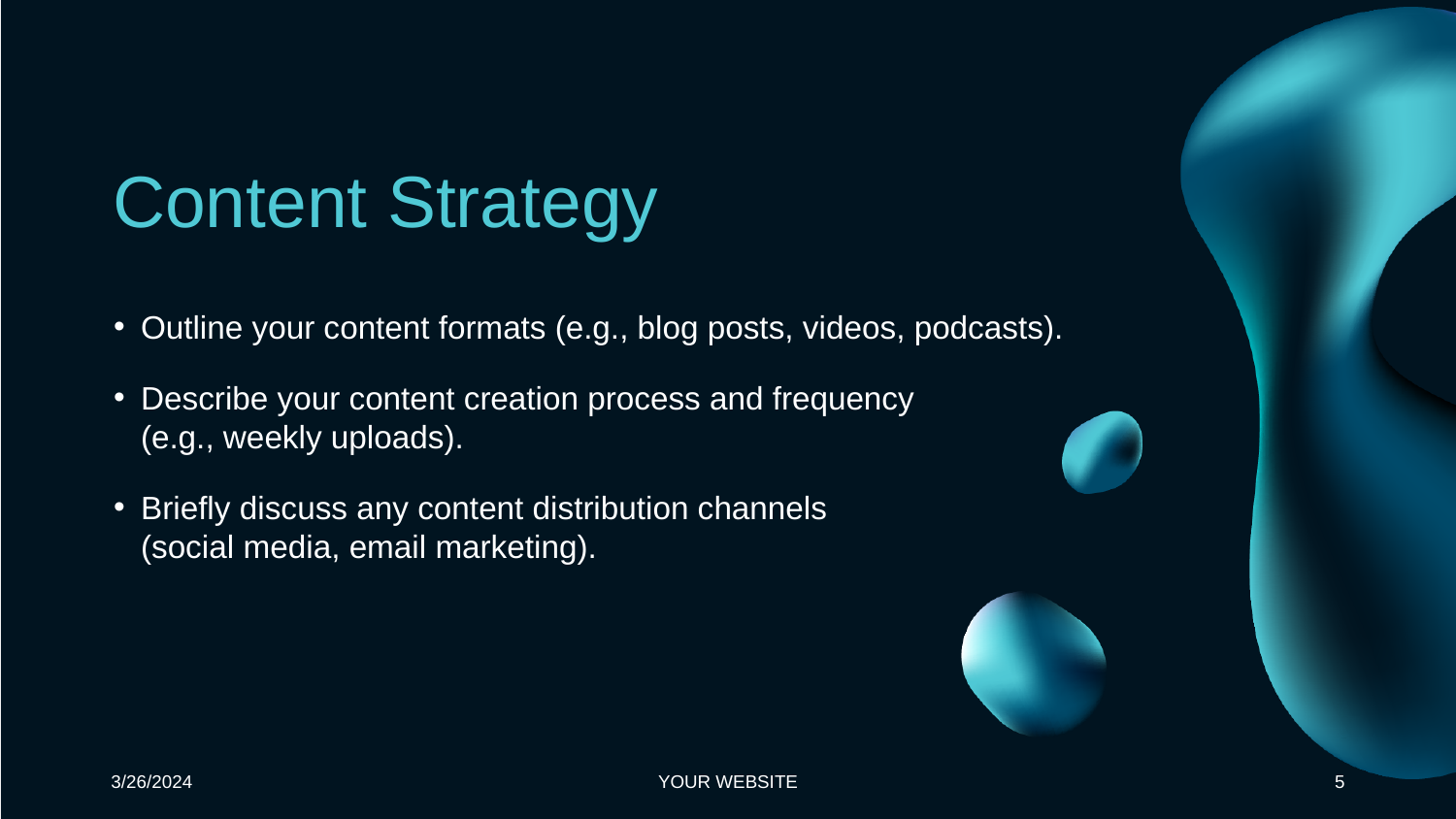

# Content Strategy
Outline your content formats (e.g., blog posts, videos, podcasts).
Describe your content creation process and frequency
(e.g., weekly uploads).
Briefly discuss any content distribution channels
(social media, email marketing).
3/26/2024
YOUR WEBSITE
5